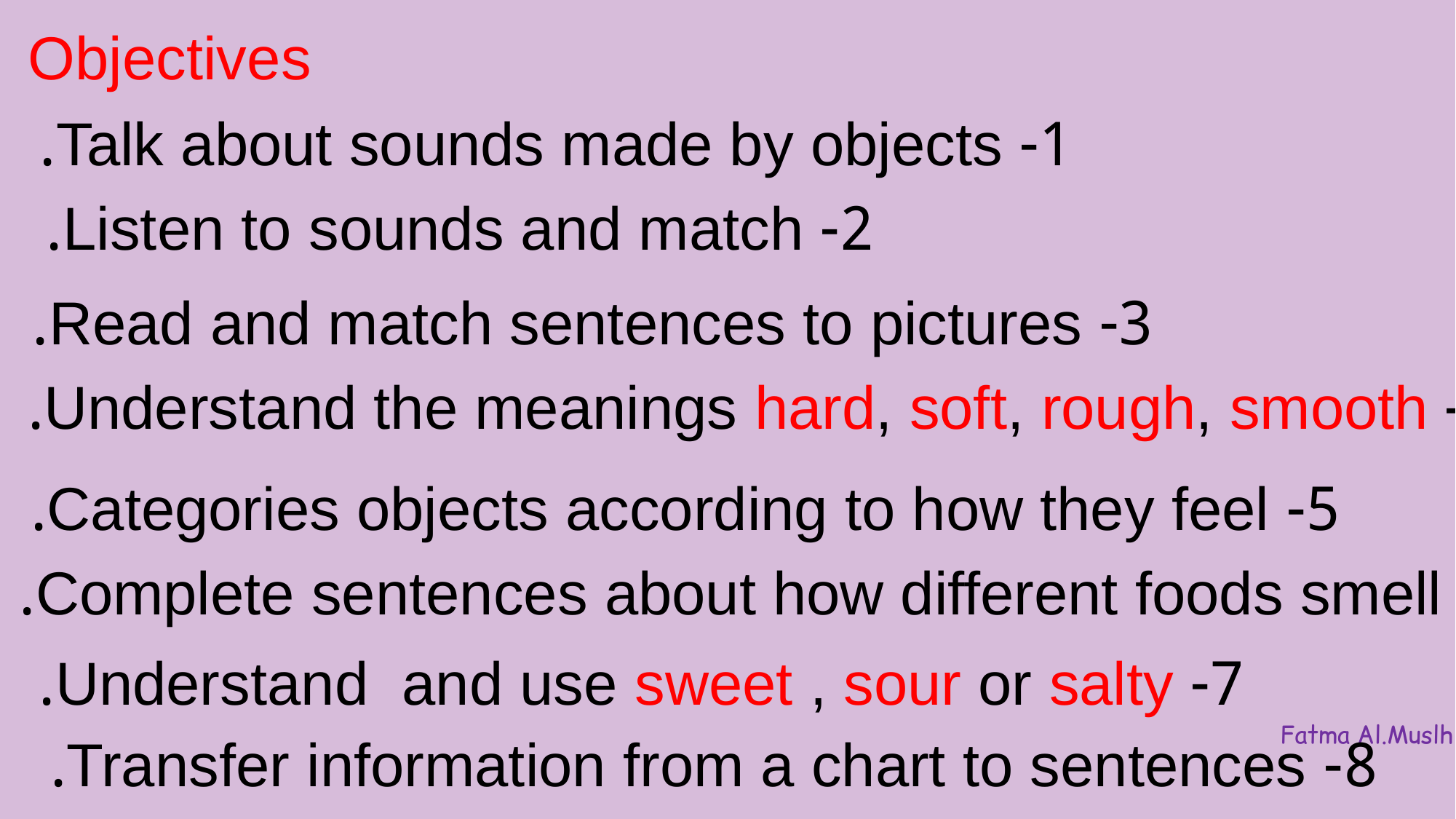

Objectives
1- Talk about sounds made by objects.
2- Listen to sounds and match.
3- Read and match sentences to pictures.
4- Understand the meanings hard, soft, rough, smooth.
5- Categories objects according to how they feel.
6- Complete sentences about how different foods smell.
7- Understand  and use sweet , sour or salty.
Fatma Al.Muslhi
8- Transfer information from a chart to sentences.